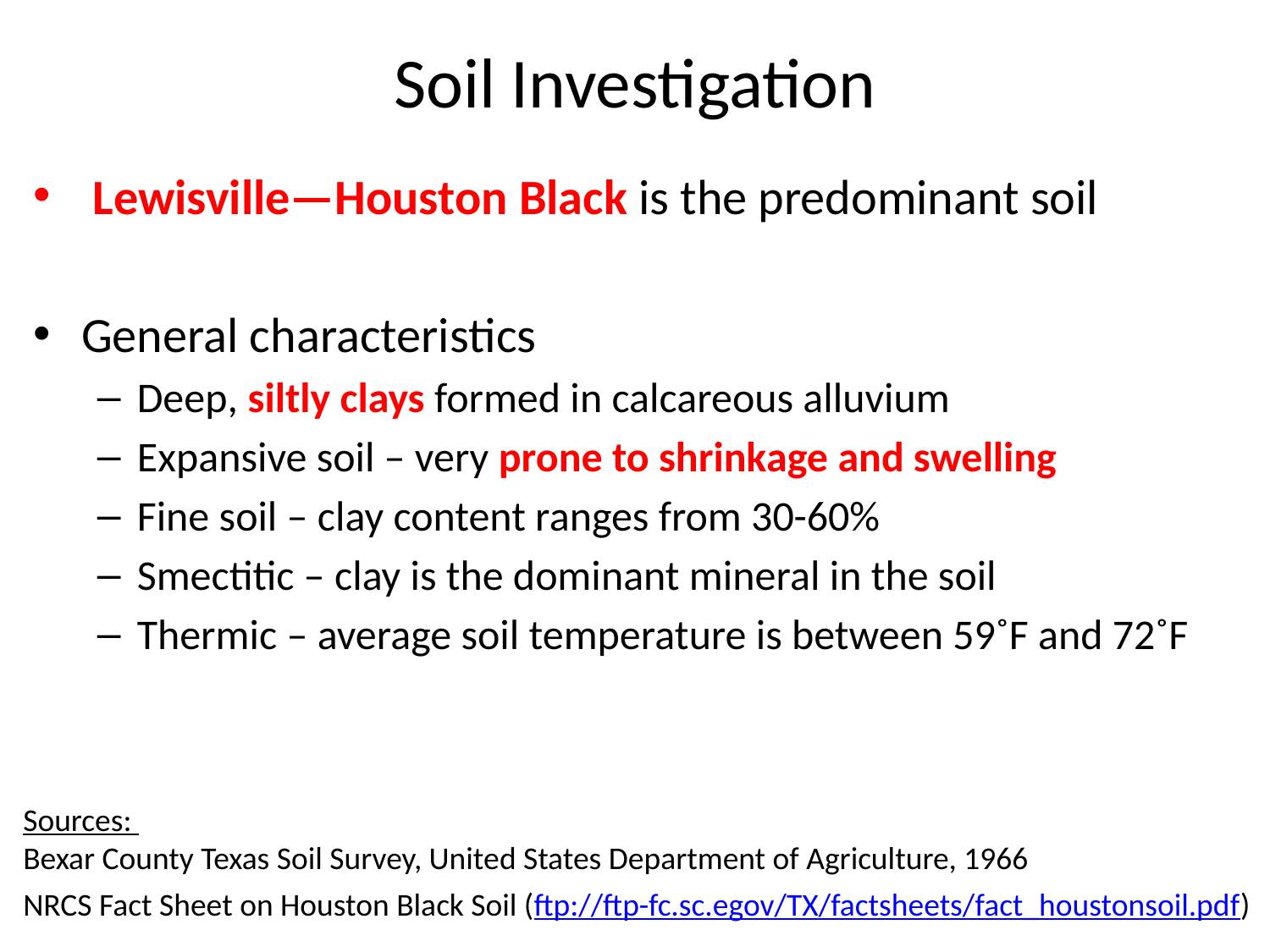

# Soil Investigation
 Lewisville—Houston Black is the predominant soil

General characteristics
Deep, siltly clays formed in calcareous alluvium
Expansive soil – very prone to shrinkage and swelling
Fine soil – clay content ranges from 30-60%
Smectitic – clay is the dominant mineral in the soil
Thermic – average soil temperature is between 59˚F and 72˚F

Sources:
Bexar County Texas Soil Survey, United States Department of Agriculture, 1966

NRCS Fact Sheet on Houston Black Soil (ftp://ftp-fc.sc.egov/TX/factsheets/fact_houstonsoil.pdf)